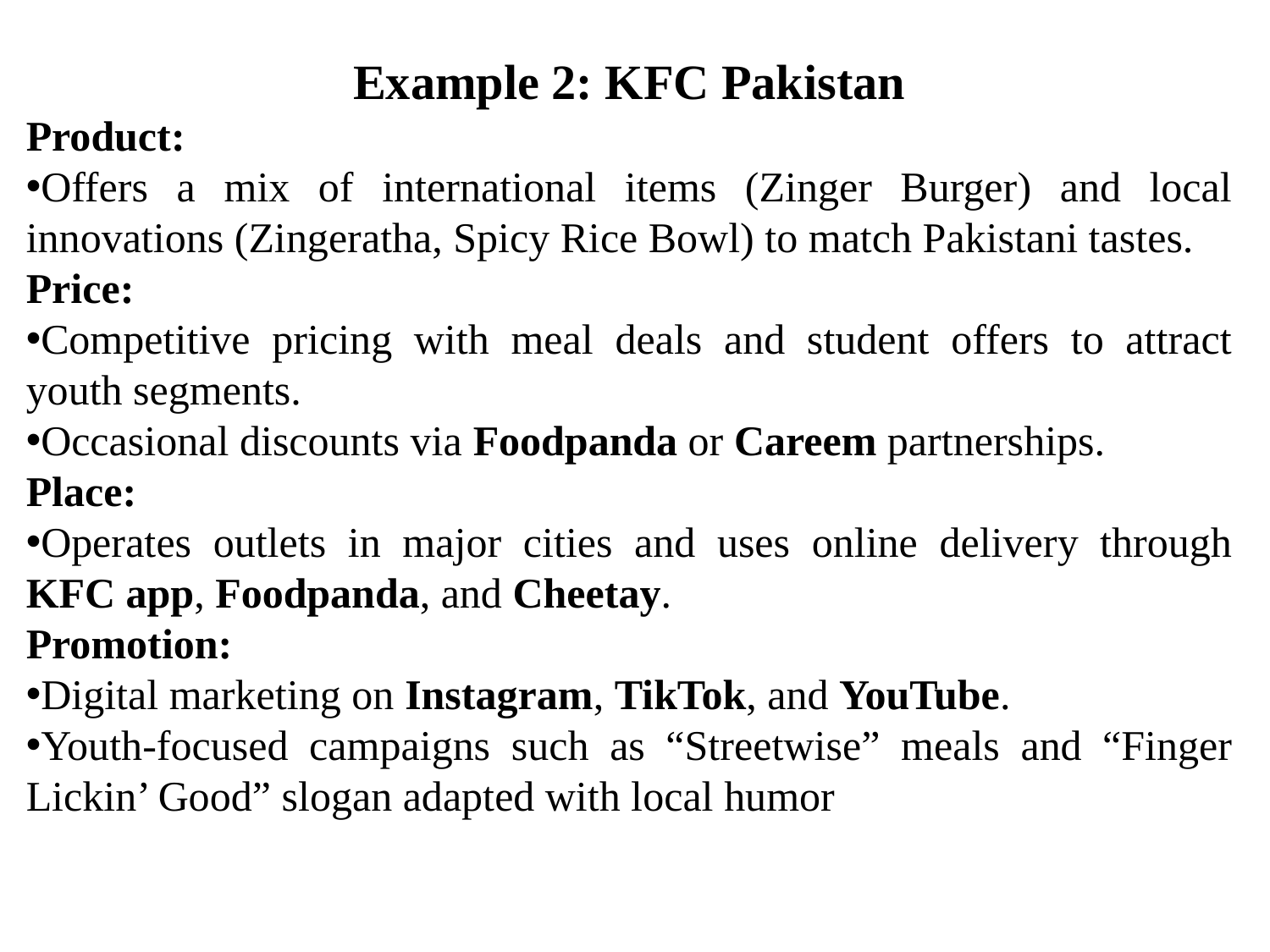

Example 2: KFC Pakistan
Product:
Offers a mix of international items (Zinger Burger) and local innovations (Zingeratha, Spicy Rice Bowl) to match Pakistani tastes.
Price:
Competitive pricing with meal deals and student offers to attract youth segments.
Occasional discounts via Foodpanda or Careem partnerships.
Place:
Operates outlets in major cities and uses online delivery through KFC app, Foodpanda, and Cheetay.
Promotion:
Digital marketing on Instagram, TikTok, and YouTube.
Youth-focused campaigns such as “Streetwise” meals and “Finger Lickin’ Good” slogan adapted with local humor